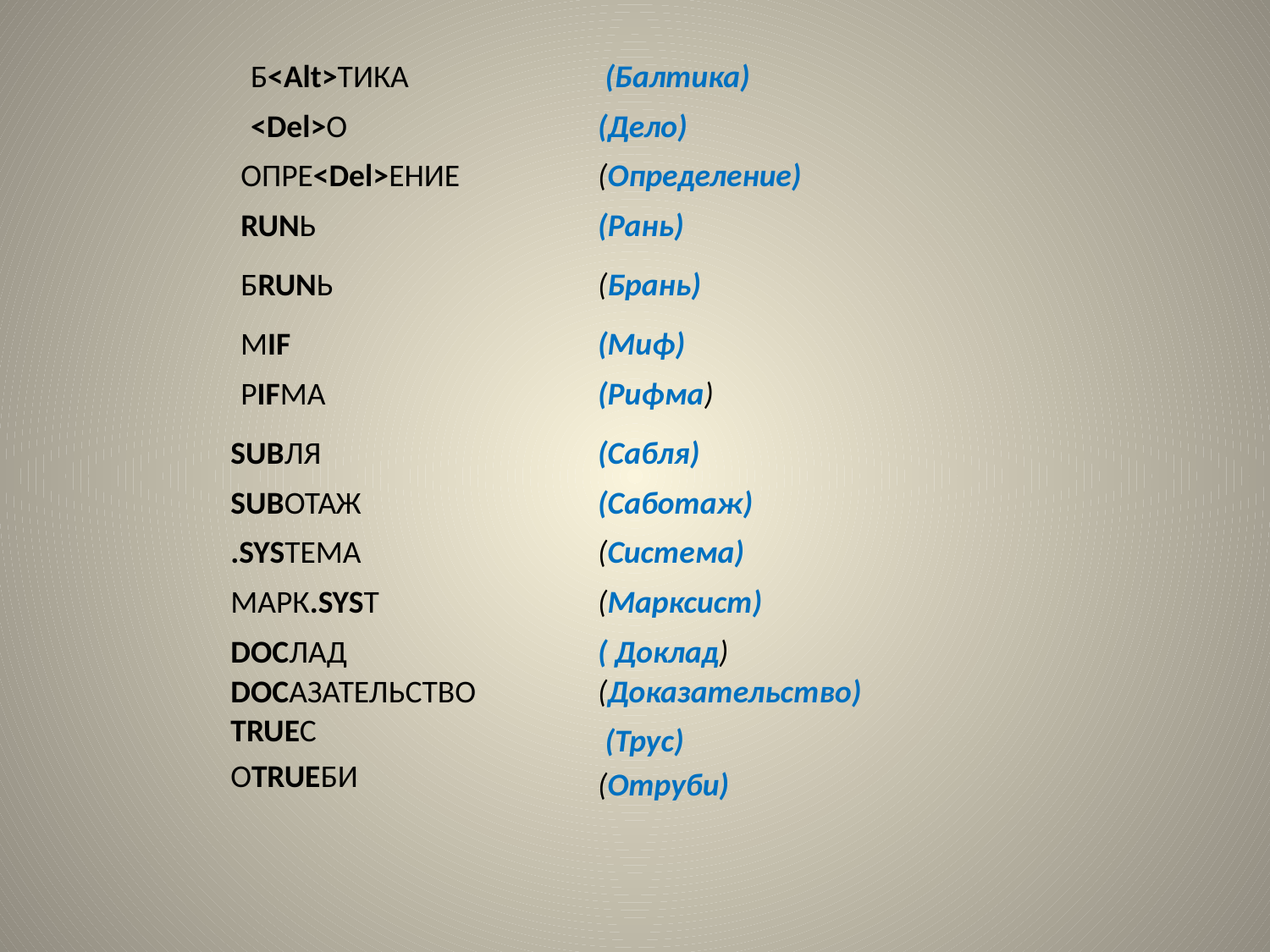

Б<Alt>ТИКА
 (Балтика)
<Del>О
(Дело)
ОПРЕ<Del>ЕНИЕ
(Определение)
RUNЬ
(Рань)
БRUNЬ
(Брань)
МIF
(Миф)
РIFМА
(Рифма)
SUBЛЯ
(Сабля)
SUBОТАЖ
(Саботаж)
.SYSТЕМА
(Система)
МАРК.SYSТ
(Марксист)
DOCЛАД
( Доклад)
DOCАЗАТЕЛЬСТВО
(Доказательство)
TRUEС
 (Трус)
ОTRUEБИ
(Отруби)